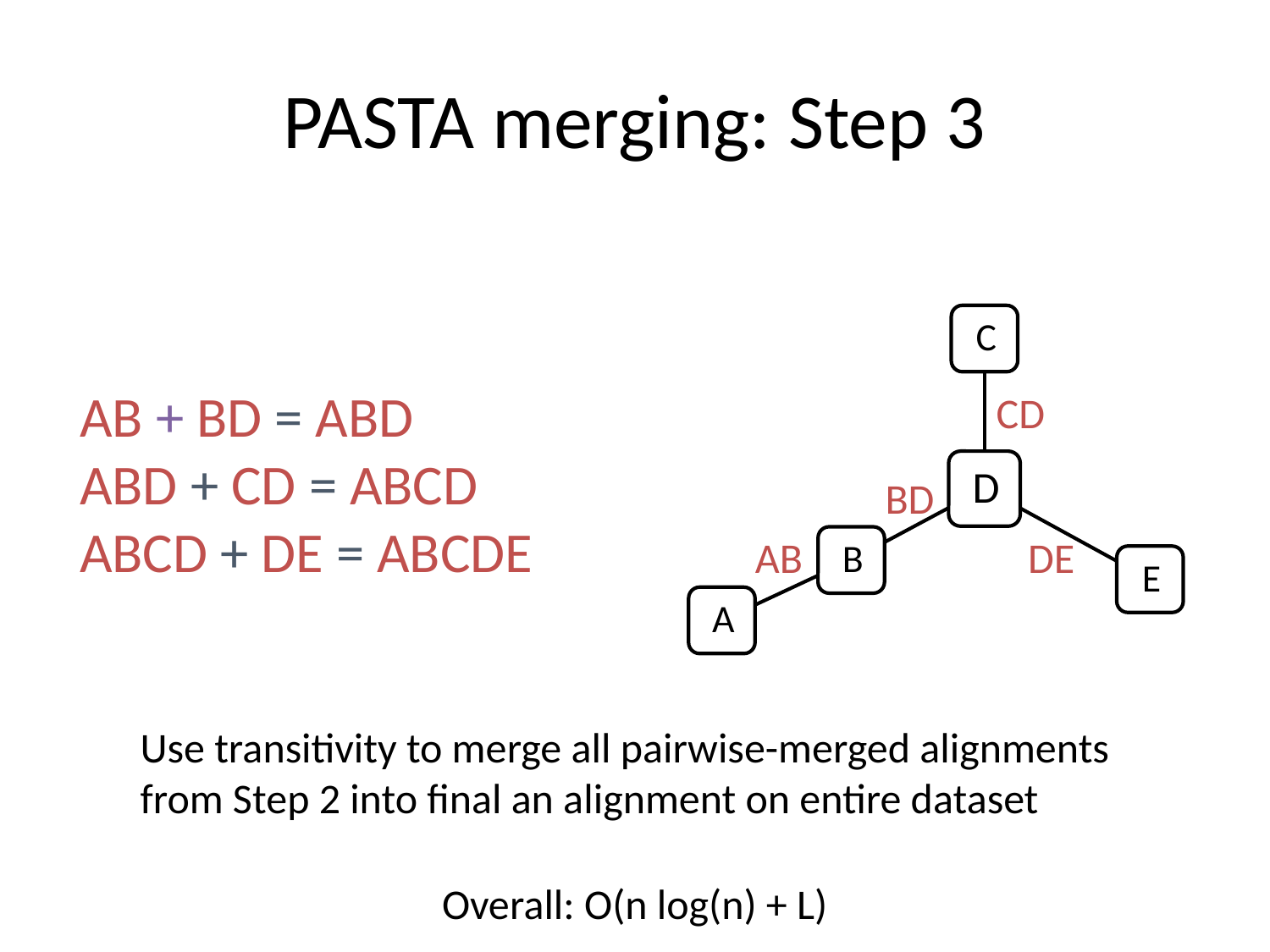

# PASTA merging: Step 3
D
C
E
B
A
AB + BD = ABD
ABD + CD = ABCD
ABCD + DE = ABCDE

CD
BD
AB
DE
Use transitivity to merge all pairwise-merged alignments
from Step 2 into final an alignment on entire dataset
Overall: O(n log(n) + L)